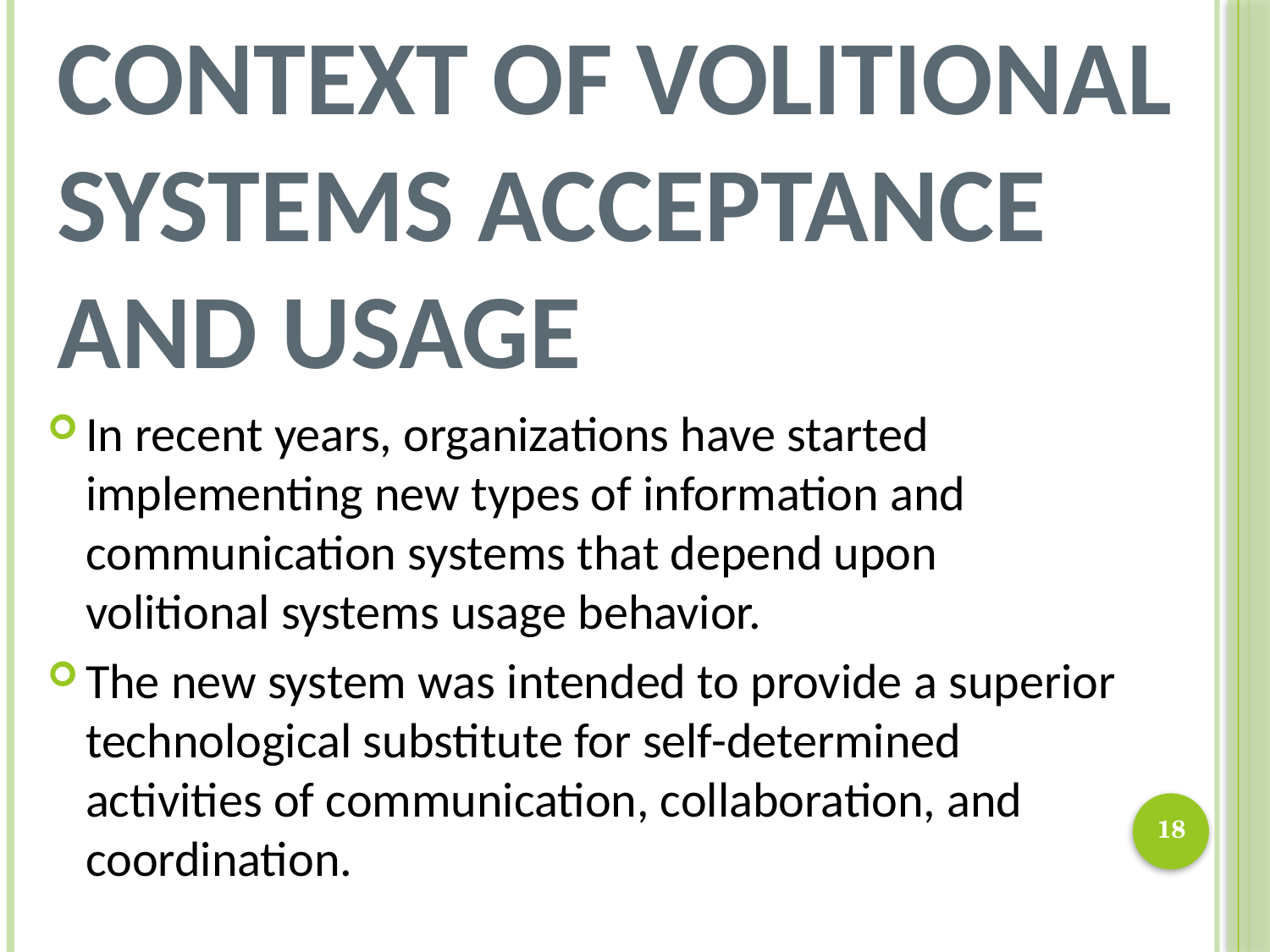

# Organizational Context of Volitional Systems Acceptance and Usage
In recent years, organizations have started implementing new types of information and communication systems that depend upon volitional systems usage behavior.
The new system was intended to provide a superior technological substitute for self-determined activities of communication, collaboration, and coordination.

18